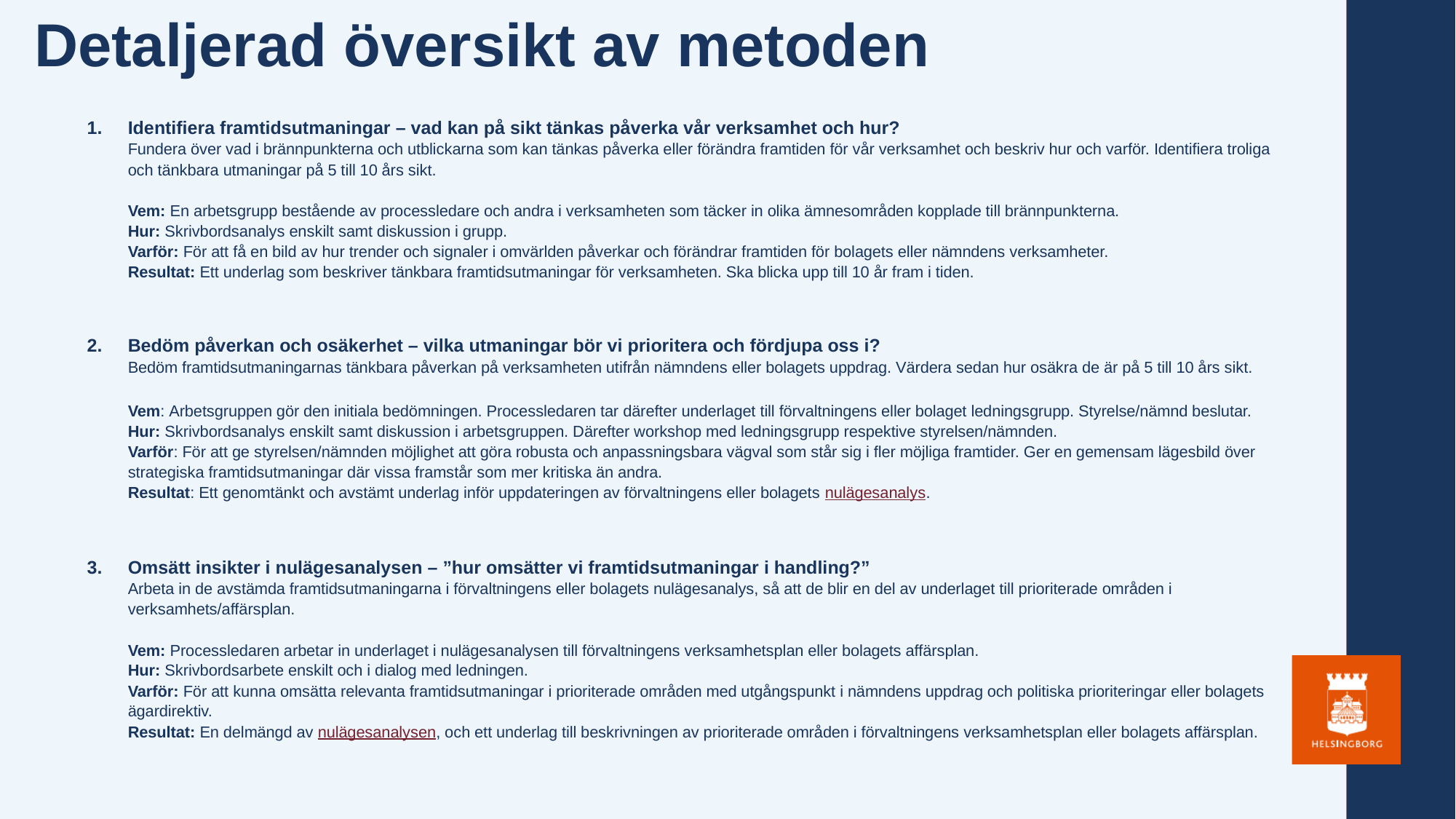

Detaljerad översikt av metoden

Identifiera framtidsutmaningar – vad kan på sikt tänkas påverka vår verksamhet och hur?
Fundera över vad i brännpunkterna och utblickarna som kan tänkas påverka eller förändra framtiden för vår verksamhet och beskriv hur och varför. Identifiera troliga och tänkbara utmaningar på 5 till 10 års sikt.
Vem: En arbetsgrupp bestående av processledare och andra i verksamheten som täcker in olika ämnesområden kopplade till brännpunkterna.
Hur: Skrivbordsanalys enskilt samt diskussion i grupp.
Varför: För att få en bild av hur trender och signaler i omvärlden påverkar och förändrar framtiden för bolagets eller nämndens verksamheter.
Resultat: Ett underlag som beskriver tänkbara framtidsutmaningar för verksamheten. Ska blicka upp till 10 år fram i tiden.
Bedöm påverkan och osäkerhet – vilka utmaningar bör vi prioritera och fördjupa oss i?
Bedöm framtidsutmaningarnas tänkbara påverkan på verksamheten utifrån nämndens eller bolagets uppdrag. Värdera sedan hur osäkra de är på 5 till 10 års sikt.
Vem: Arbetsgruppen gör den initiala bedömningen. Processledaren tar därefter underlaget till förvaltningens eller bolaget ledningsgrupp. Styrelse/nämnd beslutar.
Hur: Skrivbordsanalys enskilt samt diskussion i arbetsgruppen. Därefter workshop med ledningsgrupp respektive styrelsen/nämnden.
Varför: För att ge styrelsen/nämnden möjlighet att göra robusta och anpassningsbara vägval som står sig i fler möjliga framtider. Ger en gemensam lägesbild över strategiska framtidsutmaningar där vissa framstår som mer kritiska än andra.
Resultat: Ett genomtänkt och avstämt underlag inför uppdateringen av förvaltningens eller bolagets nulägesanalys.
Omsätt insikter i nulägesanalysen – ”hur omsätter vi framtidsutmaningar i handling?”
Arbeta in de avstämda framtidsutmaningarna i förvaltningens eller bolagets nulägesanalys, så att de blir en del av underlaget till prioriterade områden i verksamhets/affärsplan.
Vem: Processledaren arbetar in underlaget i nulägesanalysen till förvaltningens verksamhetsplan eller bolagets affärsplan.
Hur: Skrivbordsarbete enskilt och i dialog med ledningen.
Varför: För att kunna omsätta relevanta framtidsutmaningar i prioriterade områden med utgångspunkt i nämndens uppdrag och politiska prioriteringar eller bolagets ägardirektiv.
Resultat: En delmängd av nulägesanalysen, och ett underlag till beskrivningen av prioriterade områden i förvaltningens verksamhetsplan eller bolagets affärsplan.